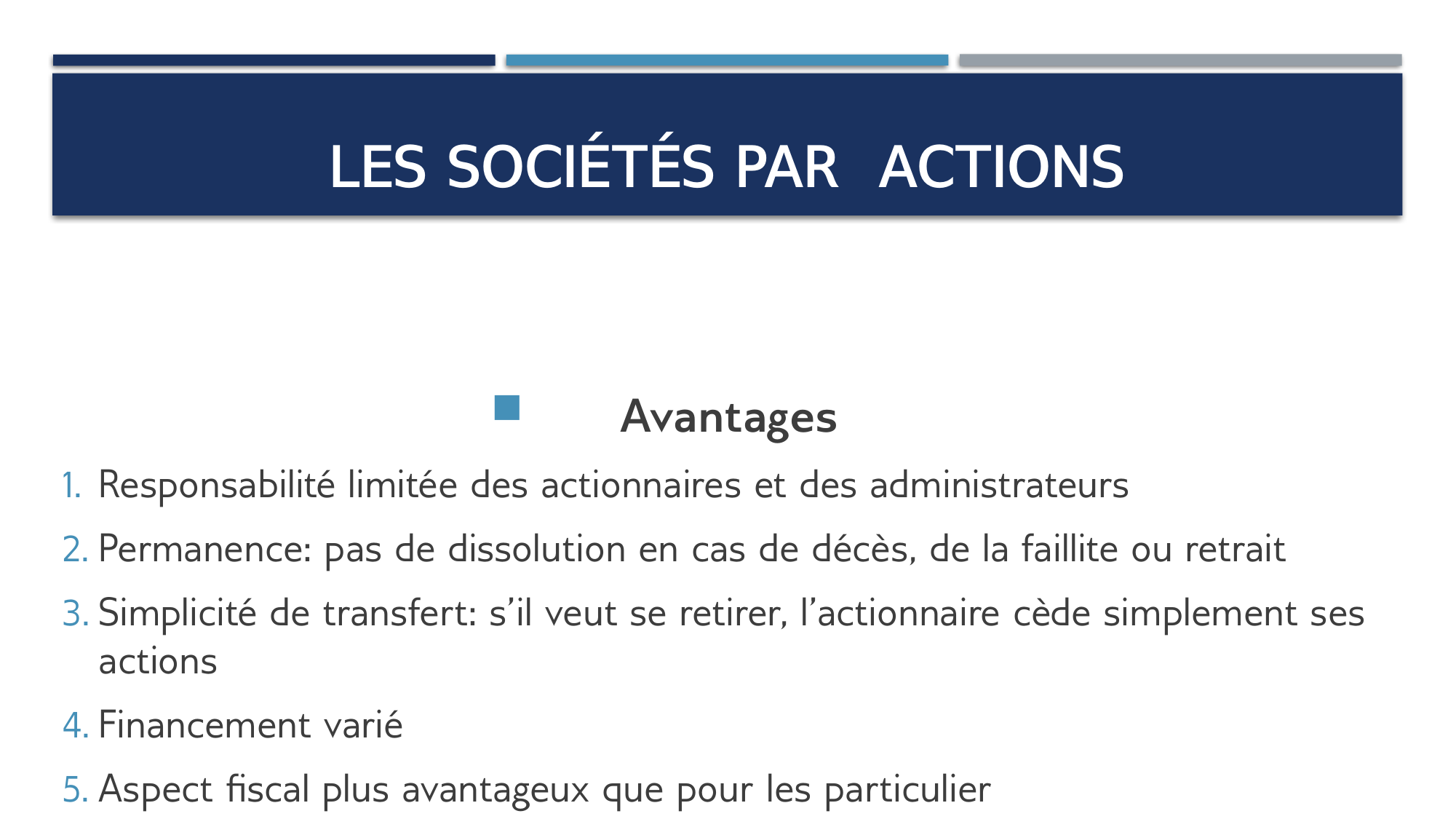

# LES SOCIÉTÉS PAR  ACTIONS

Avantages
Responsabilité limitée des actionnaires et des administrateurs
Permanence: pas de dissolution en cas de décès, de la faillite ou retrait
Simplicité de transfert: s’il veut se retirer, l’actionnaire cède simplement ses actions
Financement varié
Aspect fiscal plus avantageux que pour les particulier